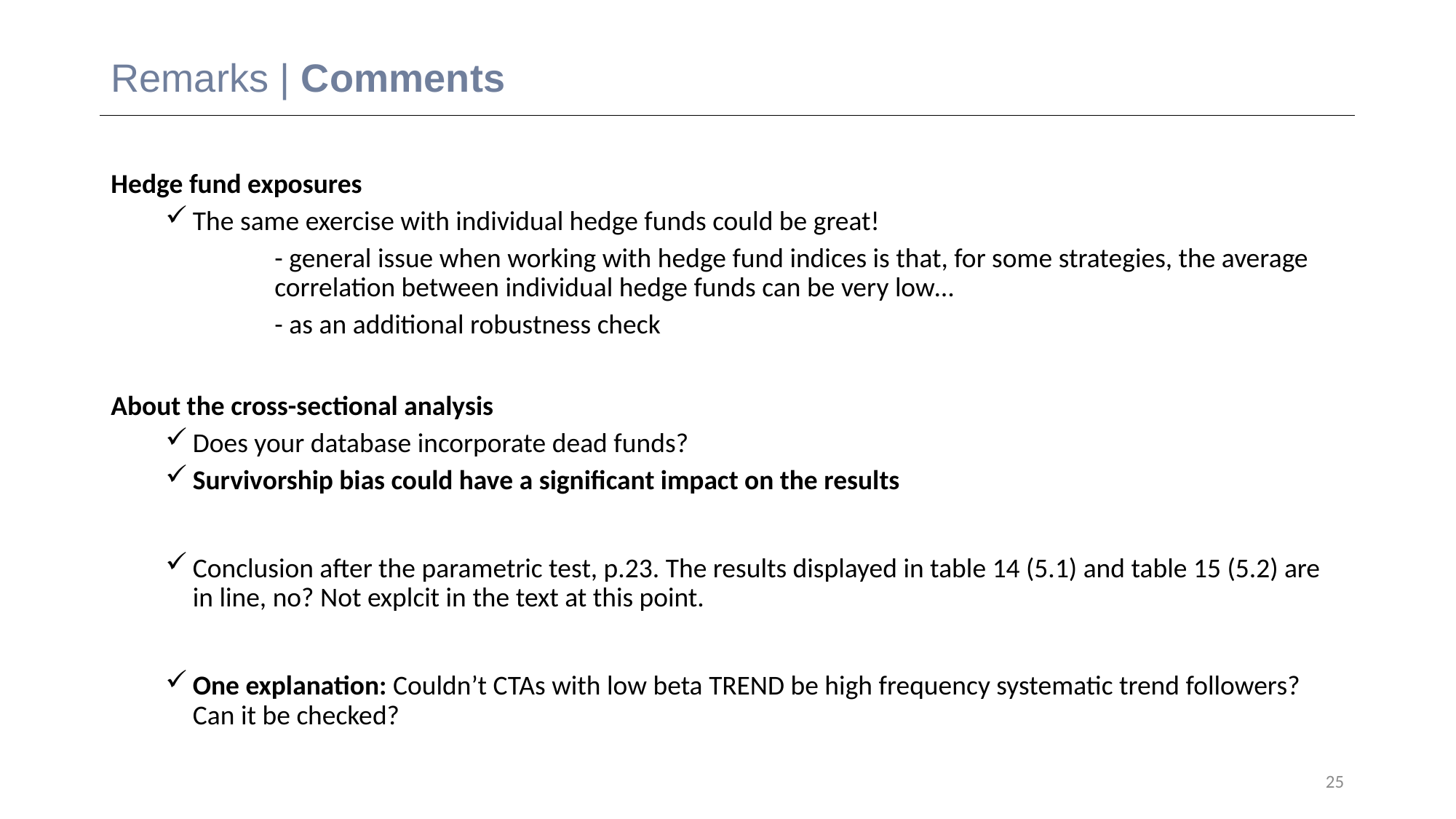

# Remarks | Comments

Hedge fund exposures
The same exercise with individual hedge funds could be great!
	- general issue when working with hedge fund indices is that, for some strategies, the average 	correlation between individual hedge funds can be very low…
	- as an additional robustness check

About the cross-sectional analysis
Does your database incorporate dead funds?
Survivorship bias could have a significant impact on the results

Conclusion after the parametric test, p.23. The results displayed in table 14 (5.1) and table 15 (5.2) are in line, no? Not explcit in the text at this point.

One explanation: Couldn’t CTAs with low beta TREND be high frequency systematic trend followers? Can it be checked?

25